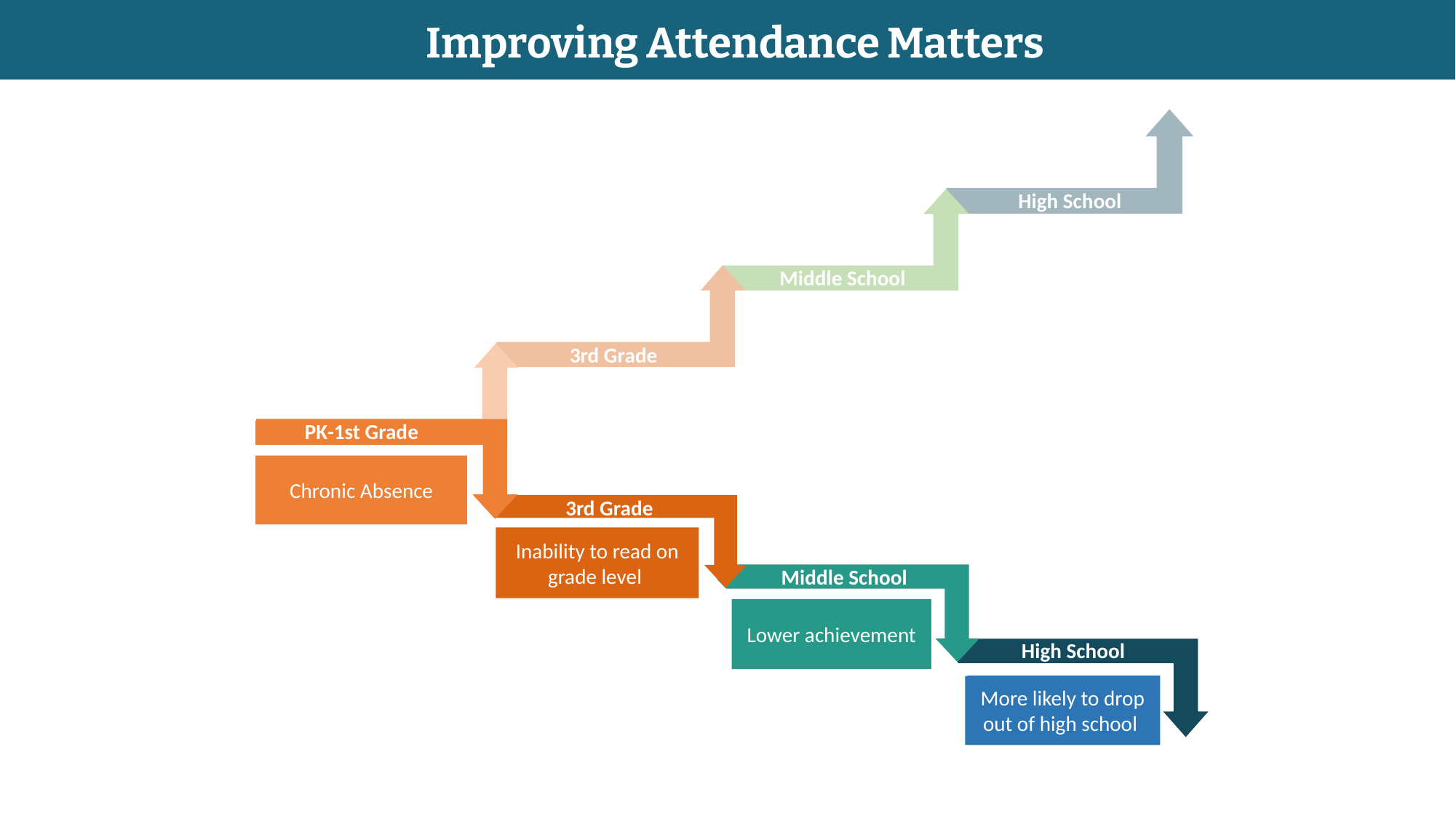

Improving Attendance Matters

High School
Middle School
3rd Grade
PK-1st Grade
PK-1st Grade

Chronic Absence

3rd Grade

Inability to read on grade level

Middle School

Lower achievement

High School

More likely to drop out of high school